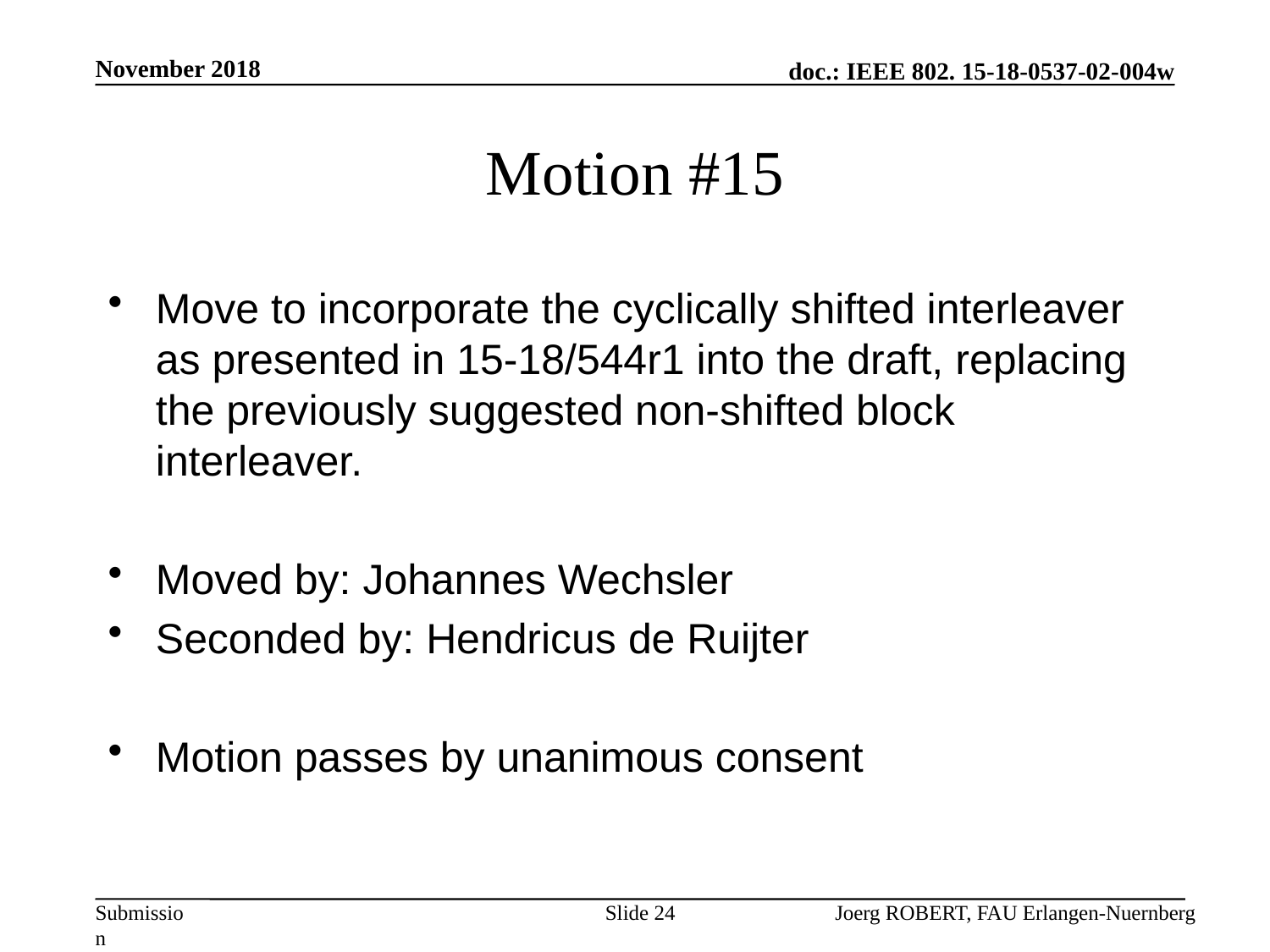

November 2018
# Motion #15
Move to incorporate the cyclically shifted interleaver as presented in 15-18/544r1 into the draft, replacing the previously suggested non-shifted block interleaver.

Moved by: Johannes Wechsler
Seconded by: Hendricus de Ruijter

Motion passes by unanimous consent
Slide 24
Joerg ROBERT, FAU Erlangen-Nuernberg